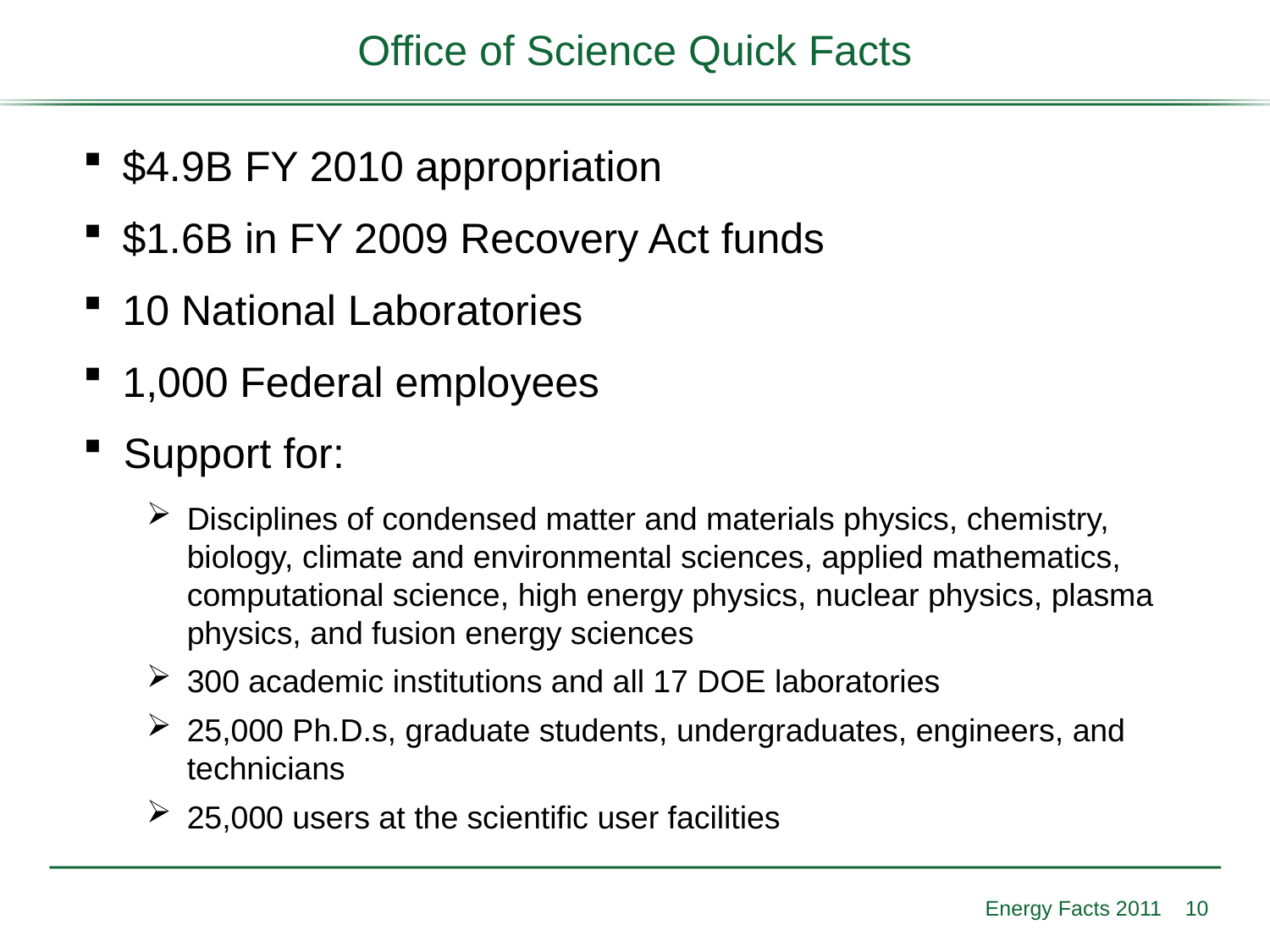

# Office of Science Quick Facts
$4.9B FY 2010 appropriation
$1.6B in FY 2009 Recovery Act funds
10 National Laboratories
1,000 Federal employees
Support for:
Disciplines of condensed matter and materials physics, chemistry, biology, climate and environmental sciences, applied mathematics, computational science, high energy physics, nuclear physics, plasma physics, and fusion energy sciences
300 academic institutions and all 17 DOE laboratories
25,000 Ph.D.s, graduate students, undergraduates, engineers, and technicians
25,000 users at the scientific user facilities
Energy Facts 2011
10